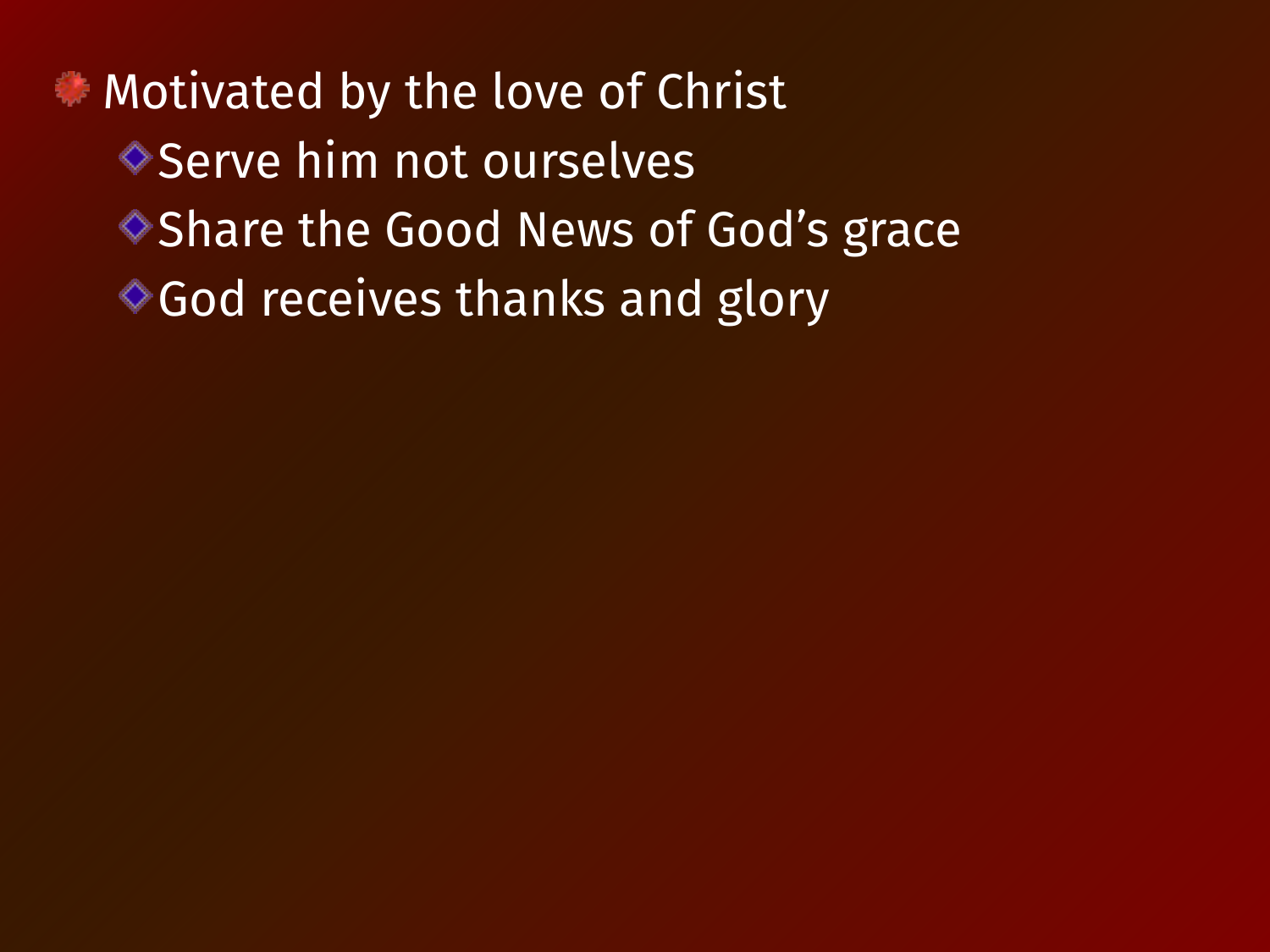

Motivated by the love of Christ
Serve him not ourselves
Share the Good News of God’s grace
God receives thanks and glory